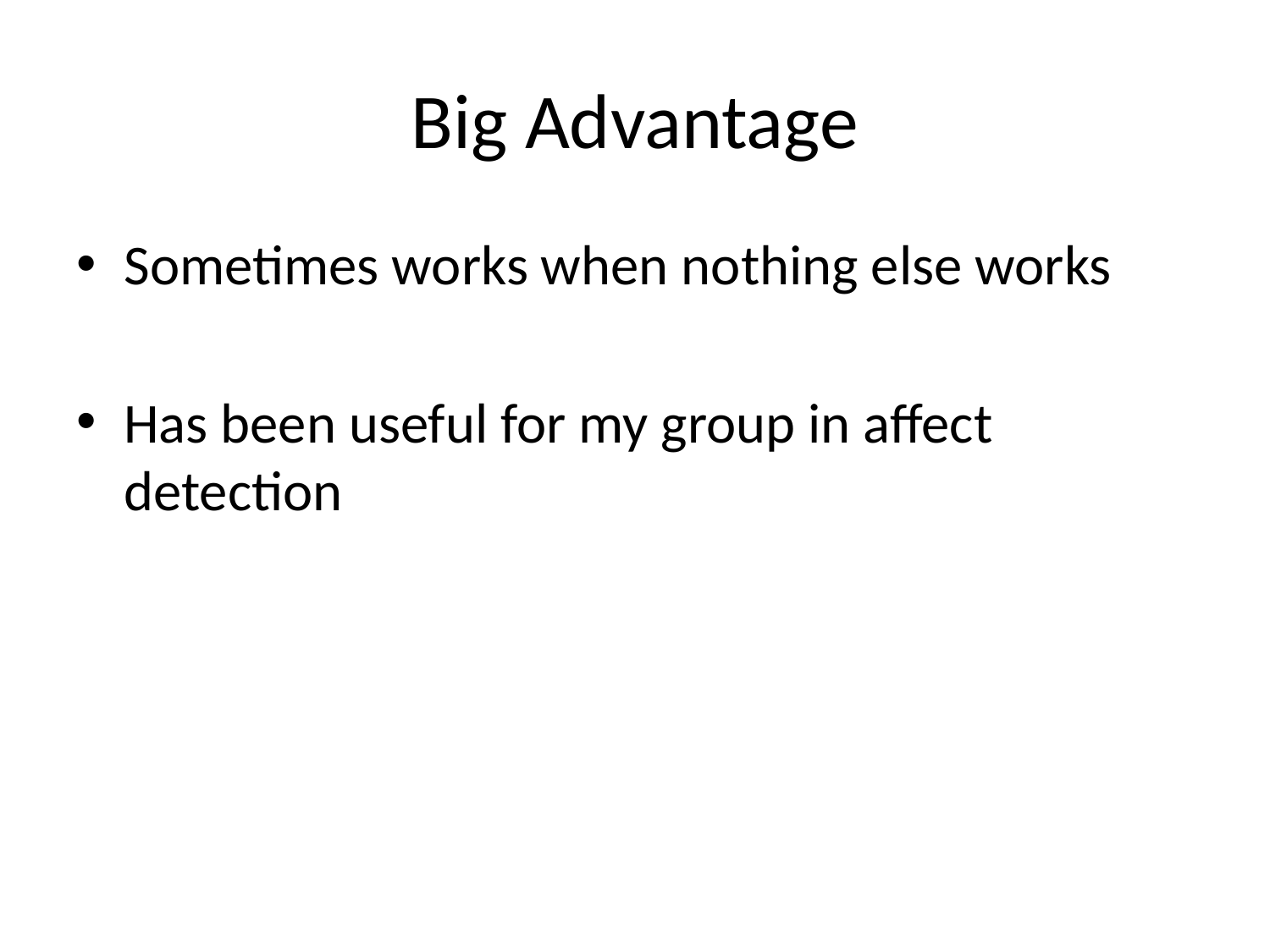

# Big Advantage
Sometimes works when nothing else works

Has been useful for my group in affect detection